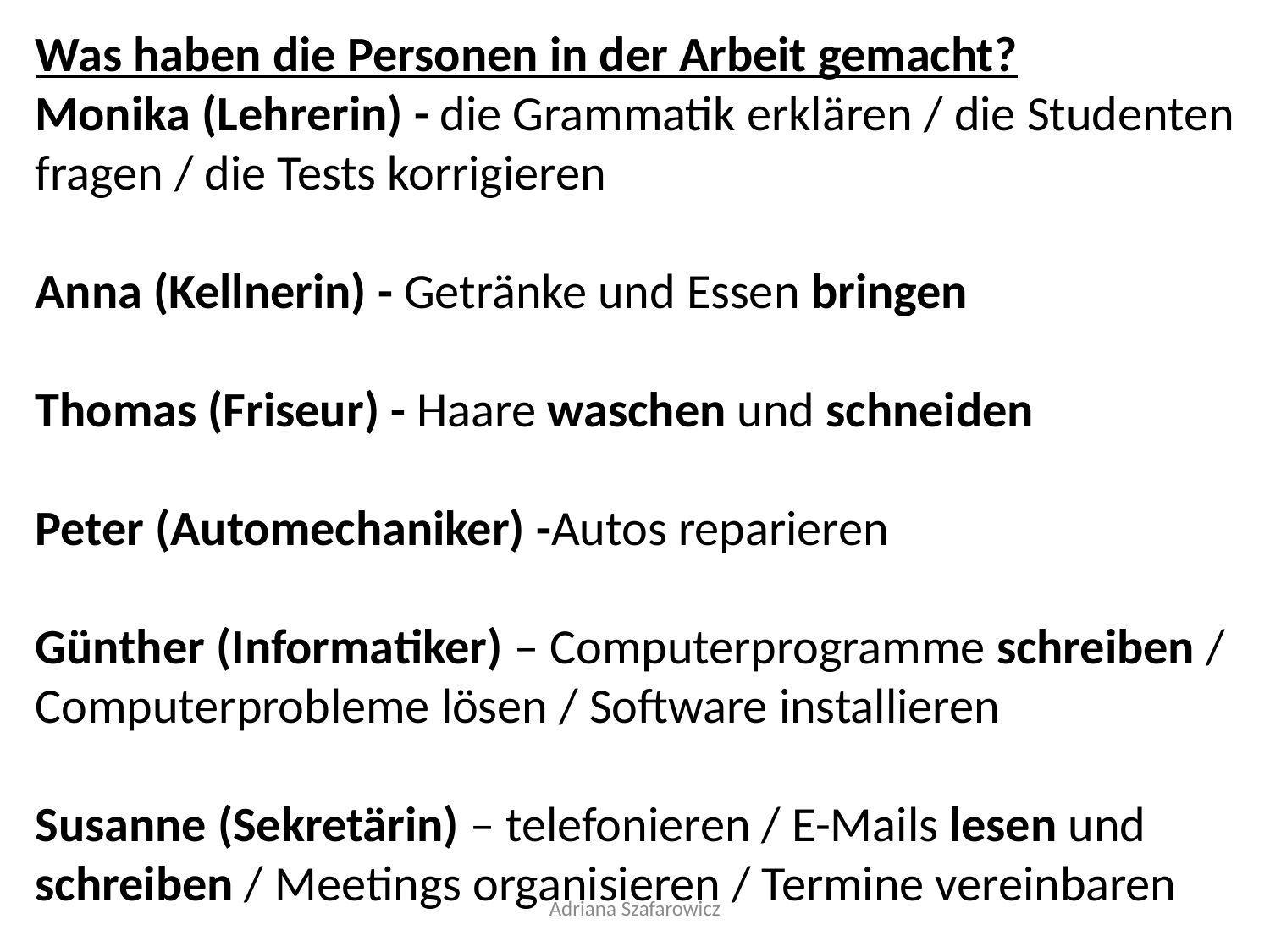

Was haben die Personen in der Arbeit gemacht?
Monika (Lehrerin) - die Grammatik erklären / die Studenten
fragen / die Tests korrigieren

Anna (Kellnerin) - Getränke und Essen bringen

Thomas (Friseur) - Haare waschen und schneiden

Peter (Automechaniker) -Autos reparieren

Günther (Informatiker) – Computerprogramme schreiben /
Computerprobleme lösen / Software installieren

Susanne (Sekretärin) – telefonieren / E-Mails lesen und
schreiben / Meetings organisieren / Termine vereinbaren

Adriana Szafarowicz